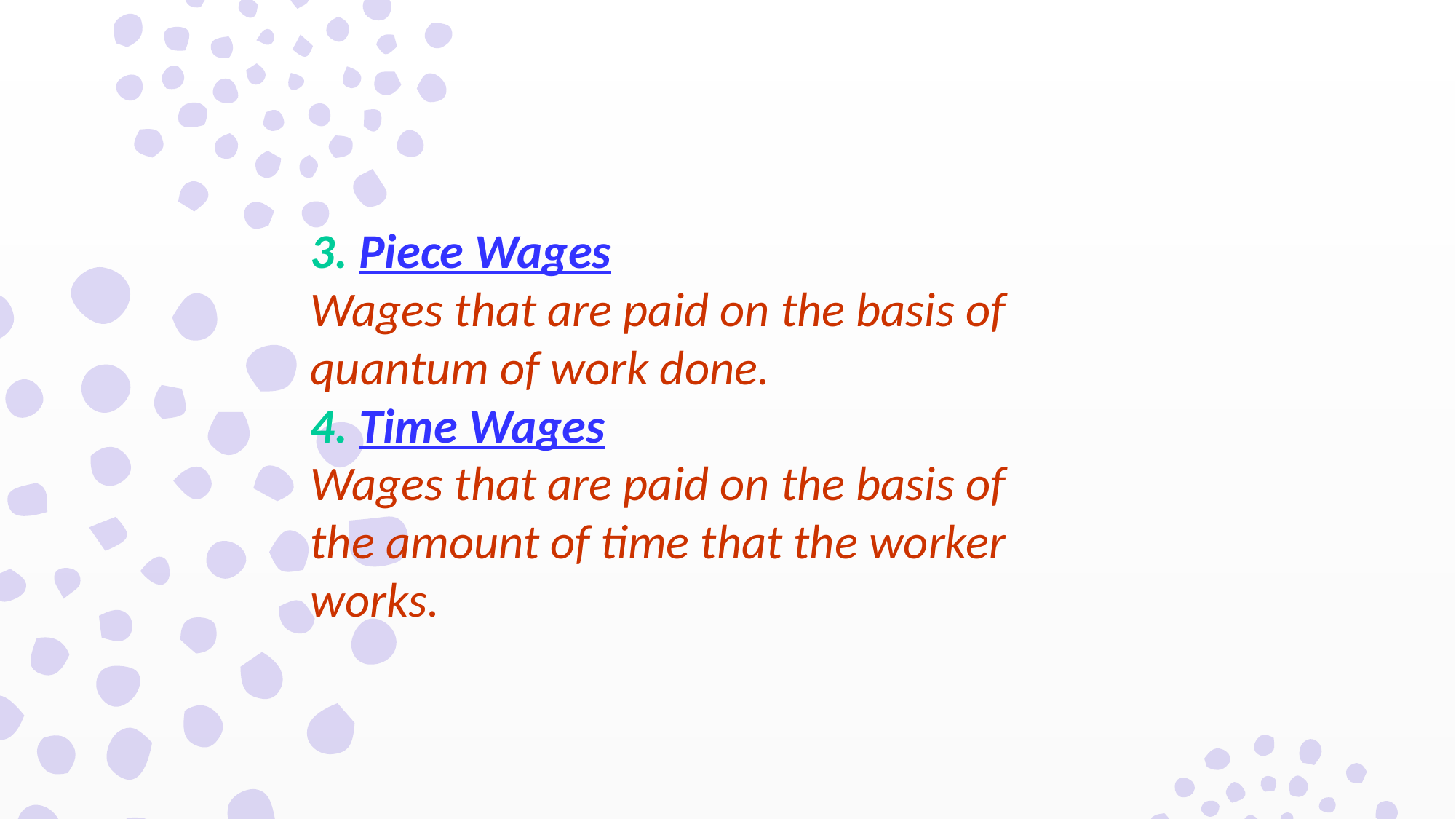

3. Piece Wages
Wages that are paid on the basis of
quantum of work done.
4. Time Wages
Wages that are paid on the basis of
the amount of time that the worker
works.